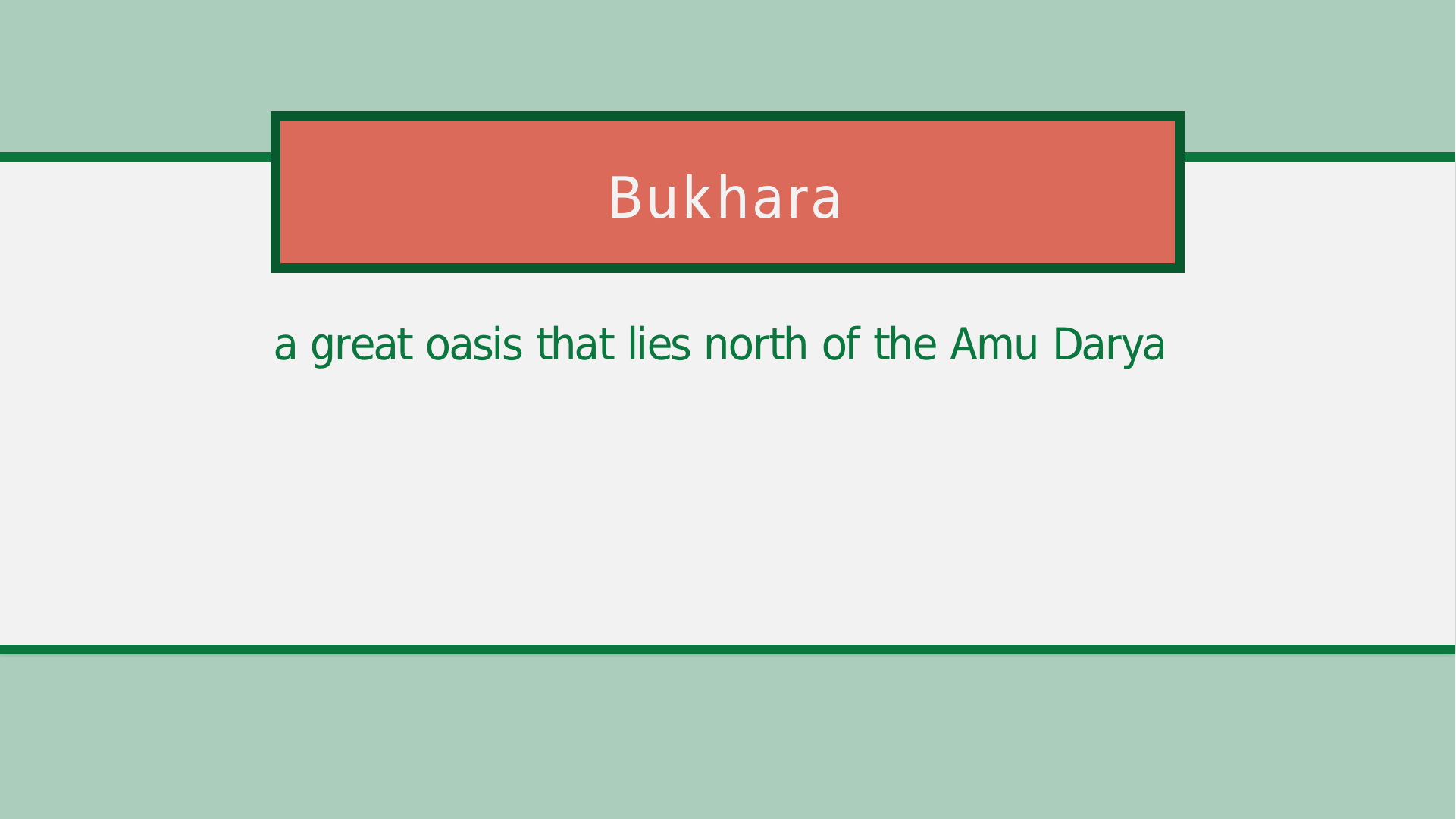

# Bukhara
a great oasis that lies north of the Amu Darya